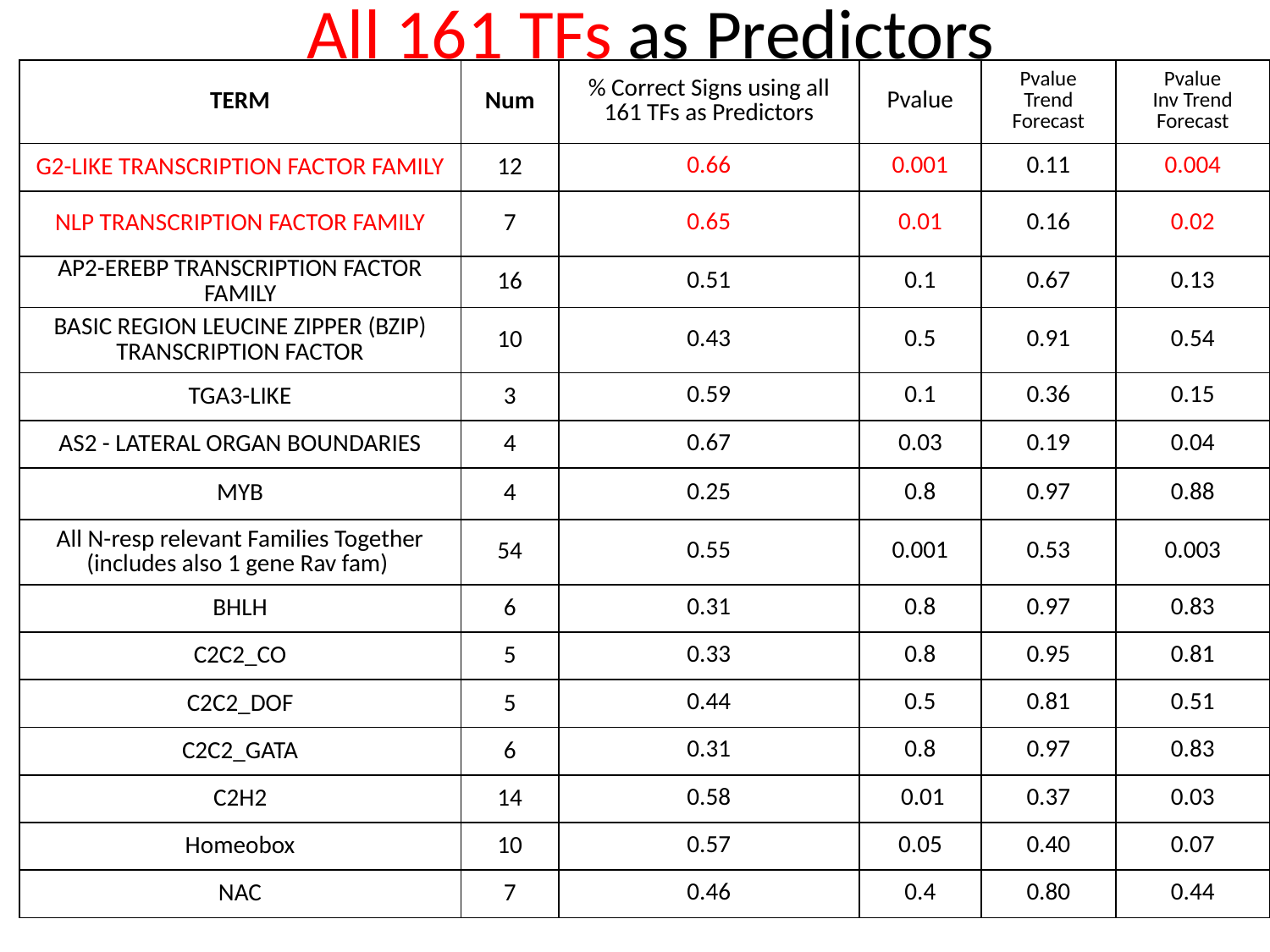

# All 161 TFs as Predictors
| TERM | Num | % Correct Signs using all 161 TFs as Predictors | Pvalue | Pvalue Trend Forecast | Pvalue Inv Trend Forecast |
| --- | --- | --- | --- | --- | --- |
| G2-LIKE TRANSCRIPTION FACTOR FAMILY | 12 | 0.66 | 0.001 | 0.11 | 0.004 |
| NLP TRANSCRIPTION FACTOR FAMILY | 7 | 0.65 | 0.01 | 0.16 | 0.02 |
| AP2-EREBP TRANSCRIPTION FACTOR FAMILY | 16 | 0.51 | 0.1 | 0.67 | 0.13 |
| BASIC REGION LEUCINE ZIPPER (BZIP) TRANSCRIPTION FACTOR | 10 | 0.43 | 0.5 | 0.91 | 0.54 |
| TGA3-LIKE | 3 | 0.59 | 0.1 | 0.36 | 0.15 |
| AS2 - LATERAL ORGAN BOUNDARIES | 4 | 0.67 | 0.03 | 0.19 | 0.04 |
| MYB | 4 | 0.25 | 0.8 | 0.97 | 0.88 |
| All N-resp relevant Families Together (includes also 1 gene Rav fam) | 54 | 0.55 | 0.001 | 0.53 | 0.003 |
| BHLH | 6 | 0.31 | 0.8 | 0.97 | 0.83 |
| C2C2\_CO | 5 | 0.33 | 0.8 | 0.95 | 0.81 |
| C2C2\_DOF | 5 | 0.44 | 0.5 | 0.81 | 0.51 |
| C2C2\_GATA | 6 | 0.31 | 0.8 | 0.97 | 0.83 |
| C2H2 | 14 | 0.58 | 0.01 | 0.37 | 0.03 |
| Homeobox | 10 | 0.57 | 0.05 | 0.40 | 0.07 |
| NAC | 7 | 0.46 | 0.4 | 0.80 | 0.44 |